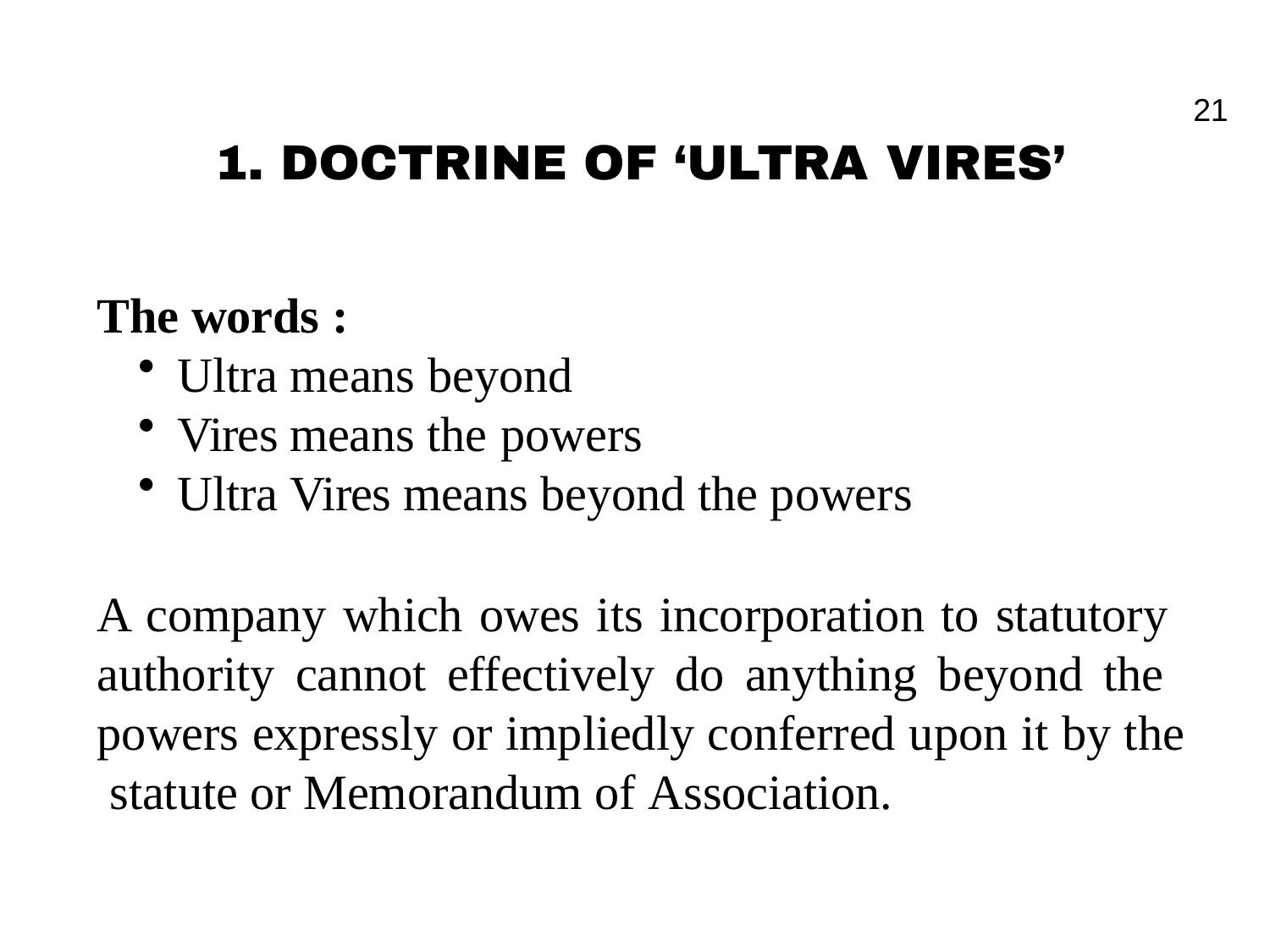

21
1. DOCTRINE OF ‘ULTRA VIRES’

The words :
Ultra means beyond
Vires means the powers
Ultra Vires means beyond the powers

A company which owes its incorporation to statutory  authority cannot effectively do anything beyond the  powers expressly or impliedly conferred upon it by the  statute or Memorandum of Association.